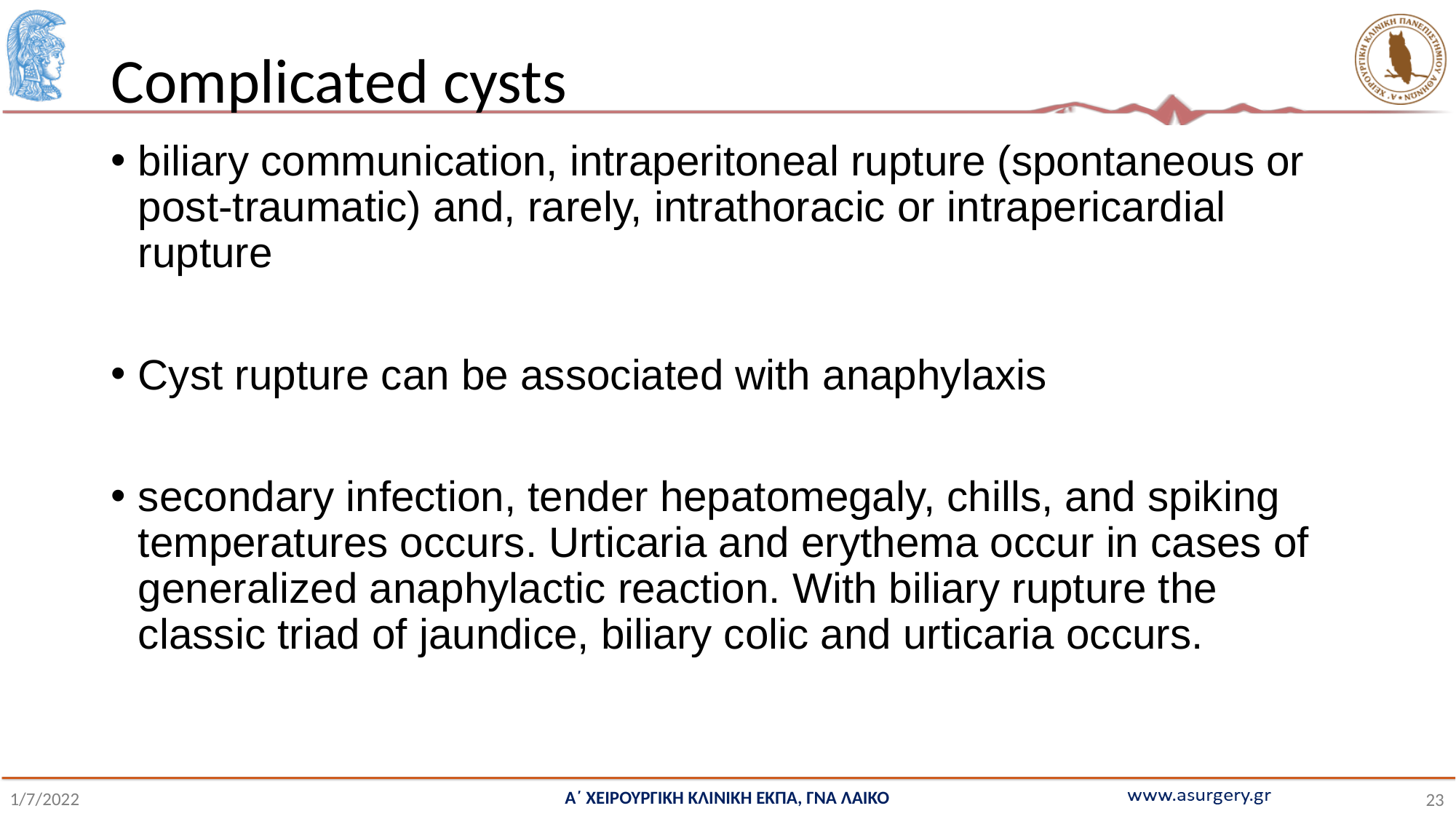

# Complicated cysts
biliary communication, intraperitoneal rupture (spontaneous or post-traumatic) and, rarely, intrathoracic or intrapericardial rupture

Cyst rupture can be associated with anaphylaxis

secondary infection, tender hepatomegaly, chills, and spiking temperatures occurs. Urticaria and erythema occur in cases of generalized anaphylactic reaction. With biliary rupture the classic triad of jaundice, biliary colic and urticaria occurs.
Α΄ ΧΕΙΡΟΥΡΓΙΚΗ ΚΛΙΝΙΚΗ ΕΚΠΑ, ΓΝΑ ΛΑΙΚΟ
1/7/2022
23